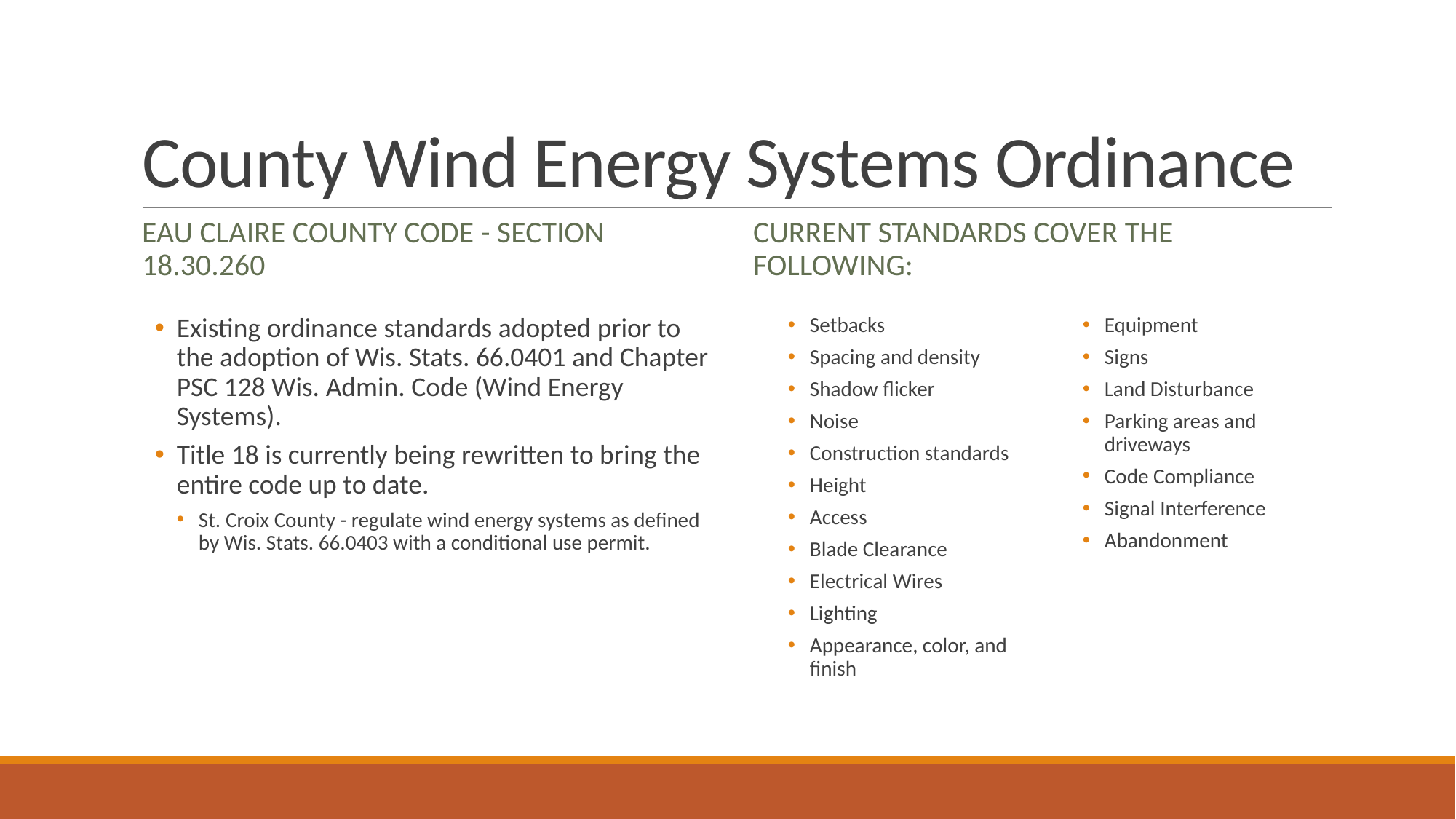

# County Wind Energy Systems Ordinance
Eau Claire County Code - Section 18.30.260

Current Standards Cover the following:

Existing ordinance standards adopted prior to the adoption of Wis. Stats. 66.0401 and Chapter PSC 128 Wis. Admin. Code (Wind Energy Systems).
Title 18 is currently being rewritten to bring the entire code up to date.
St. Croix County - regulate wind energy systems as defined by Wis. Stats. 66.0403 with a conditional use permit.
Setbacks
Spacing and density
Shadow flicker
Noise
Construction standards
Height
Access
Blade Clearance
Electrical Wires
Lighting
Appearance, color, and finish
Equipment
Signs
Land Disturbance
Parking areas and driveways
Code Compliance
Signal Interference
Abandonment